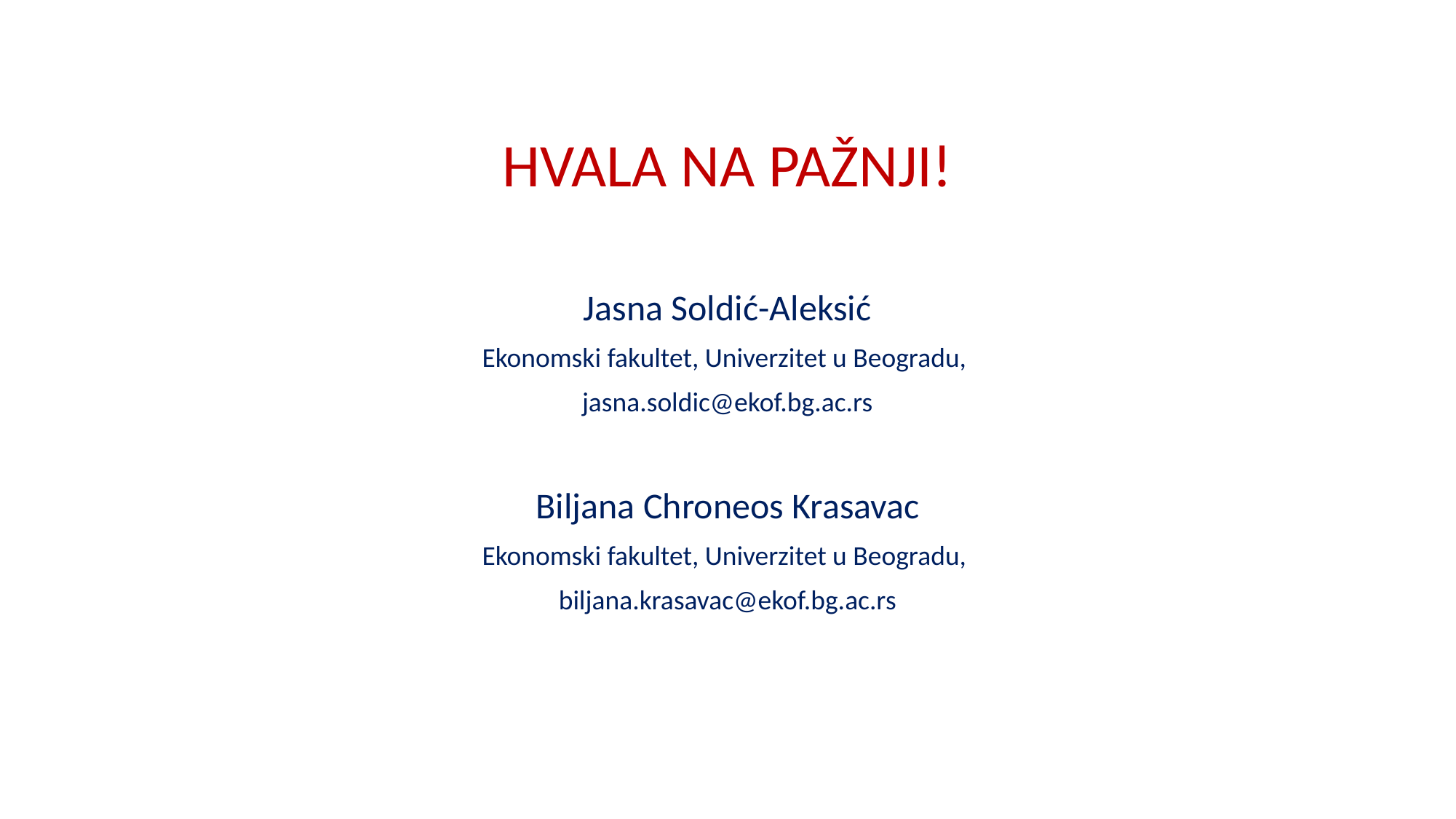

HVALA NA PAŽNJI!

Jasna Soldić-Aleksić
Ekonomski fakultet, Univerzitet u Beogradu,
jasna.soldic@ekof.bg.ac.rs

Biljana Chroneos Krasavac
Ekonomski fakultet, Univerzitet u Beogradu,
biljana.krasavac@ekof.bg.ac.rs